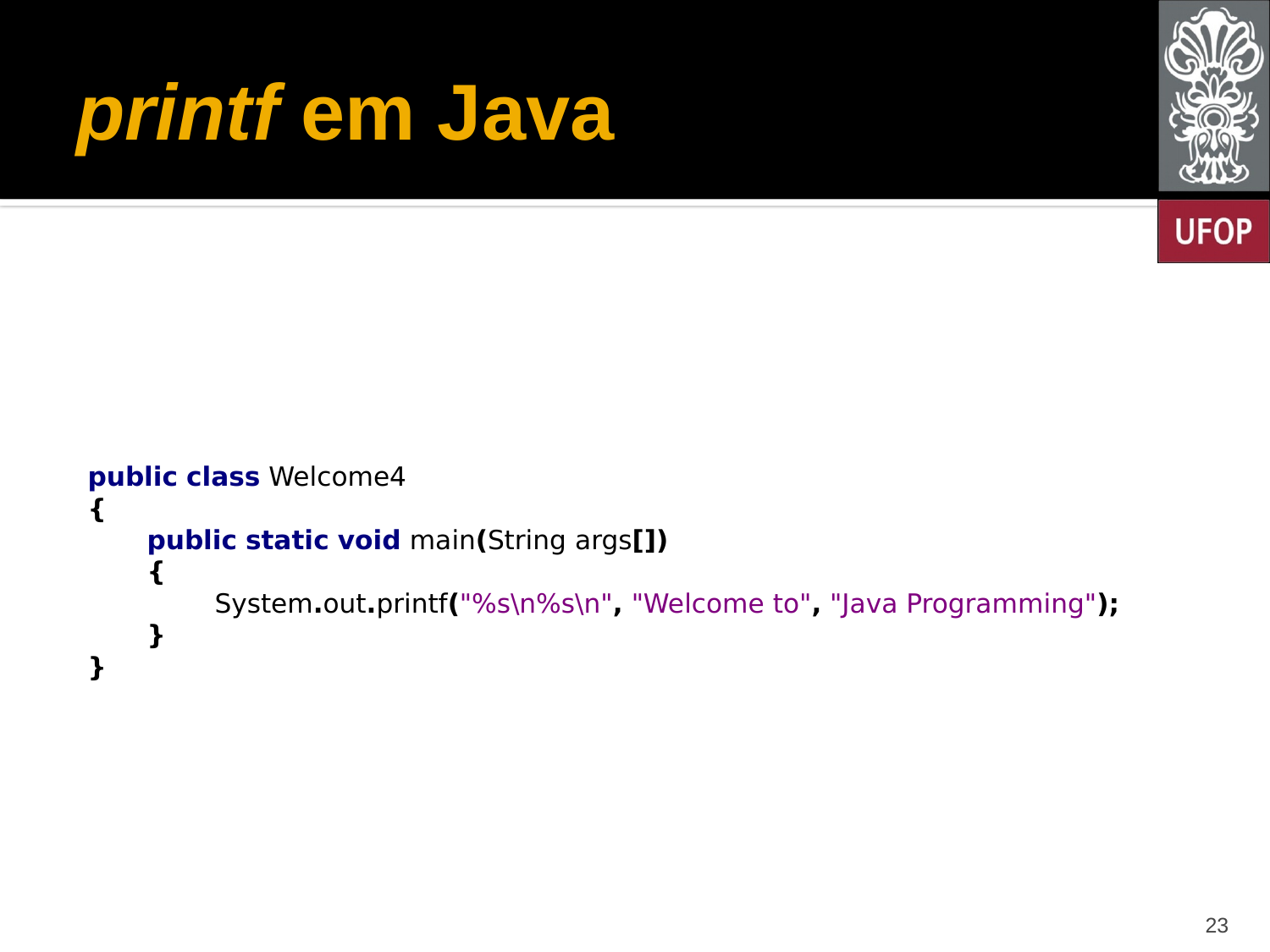

# printf em Java
public class Welcome4
{
       public static void main(String args[])
       {
               System.out.printf("%s\n%s\n", "Welcome to", "Java Programming");
       }
}
23